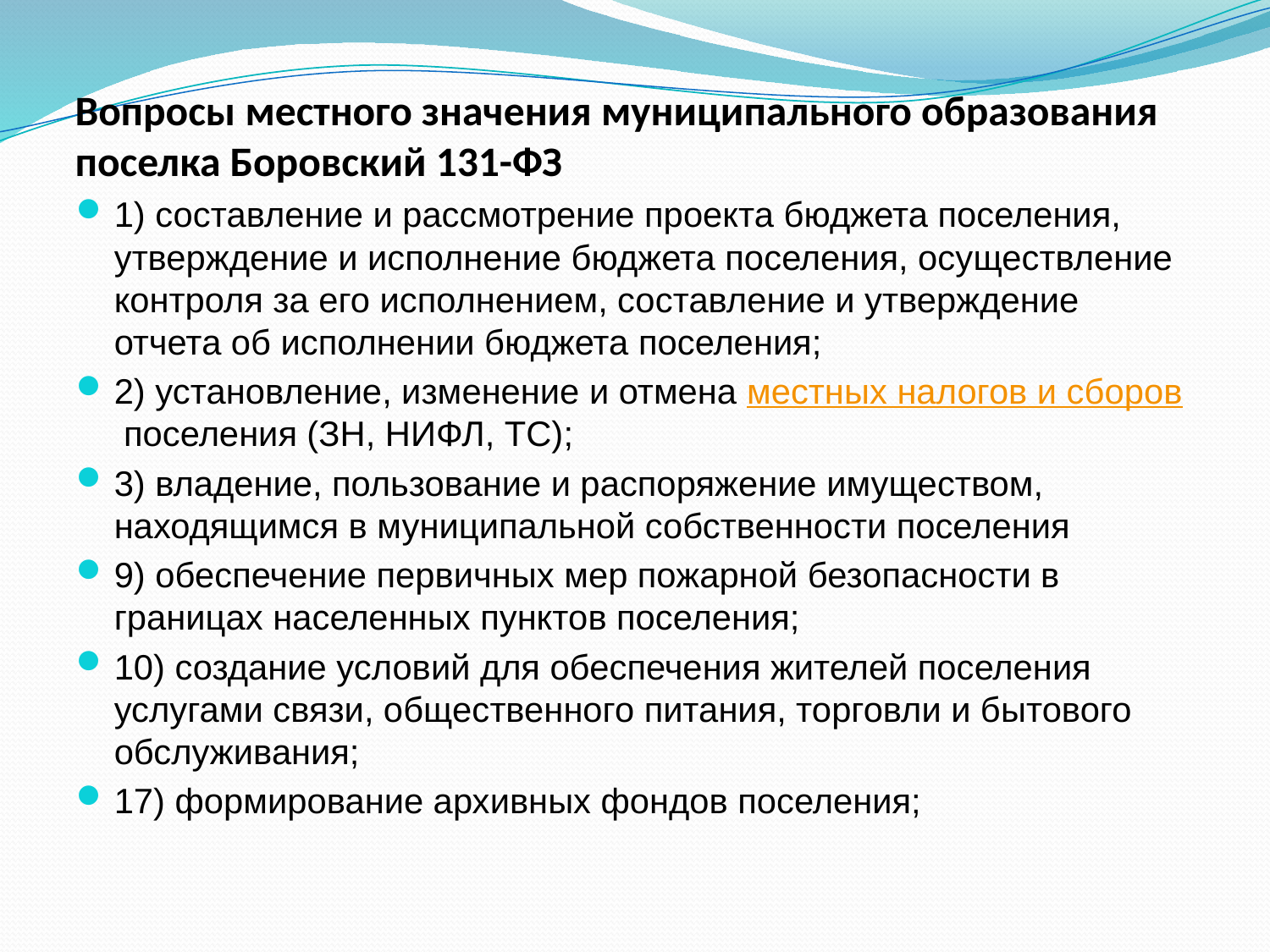

# Вопросы местного значения муниципального образования поселка Боровский 131-ФЗ
1) составление и рассмотрение проекта бюджета поселения, утверждение и исполнение бюджета поселения, осуществление контроля за его исполнением, составление и утверждение отчета об исполнении бюджета поселения;
2) установление, изменение и отмена местных налогов и сборов поселения (ЗН, НИФЛ, ТС);
3) владение, пользование и распоряжение имуществом, находящимся в муниципальной собственности поселения
9) обеспечение первичных мер пожарной безопасности в границах населенных пунктов поселения;
10) создание условий для обеспечения жителей поселения услугами связи, общественного питания, торговли и бытового обслуживания;
17) формирование архивных фондов поселения;